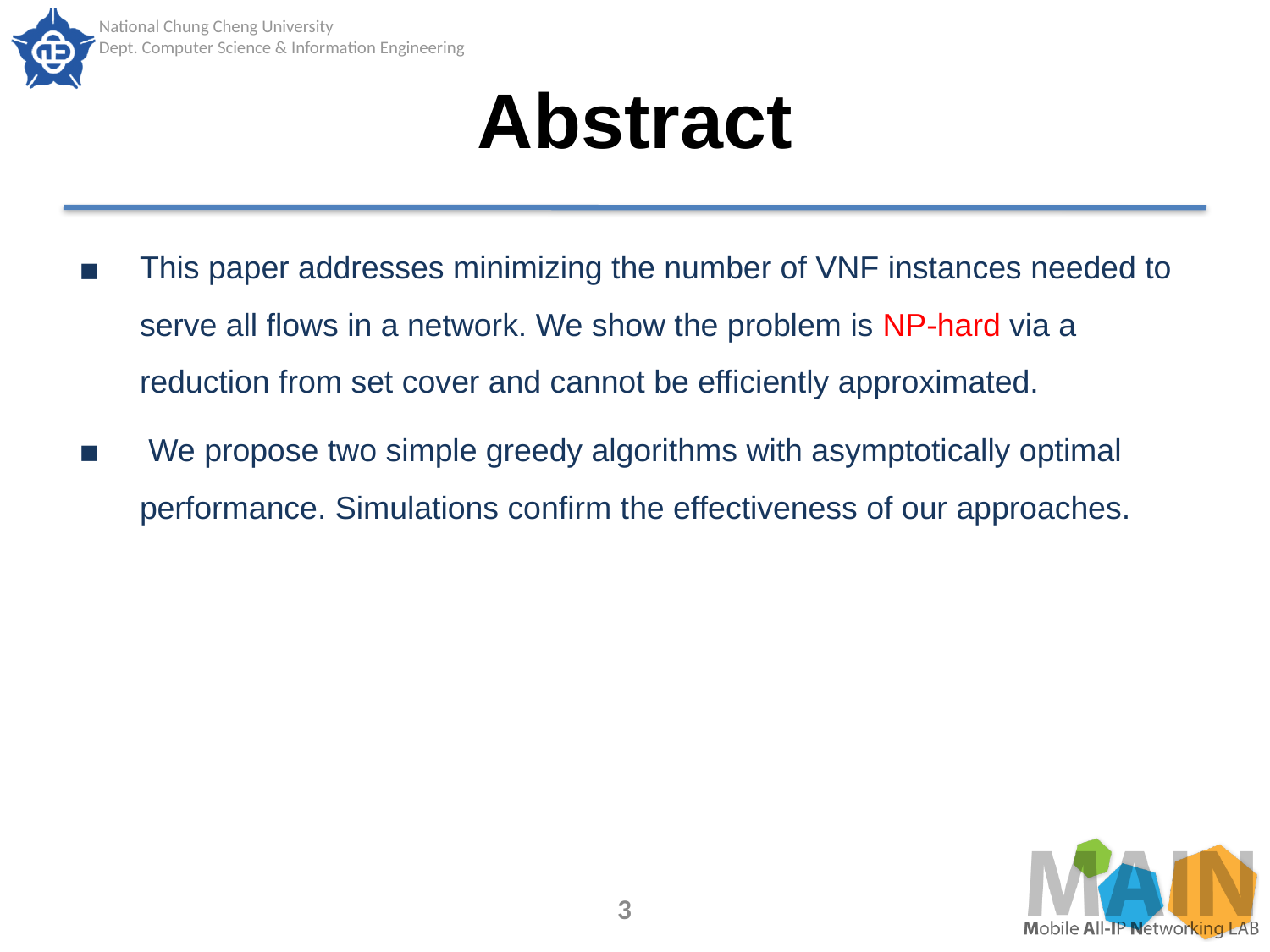

# Abstract
This paper addresses minimizing the number of VNF instances needed to serve all flows in a network. We show the problem is NP-hard via a reduction from set cover and cannot be efficiently approximated.
 We propose two simple greedy algorithms with asymptotically optimal performance. Simulations confirm the effectiveness of our approaches.
3